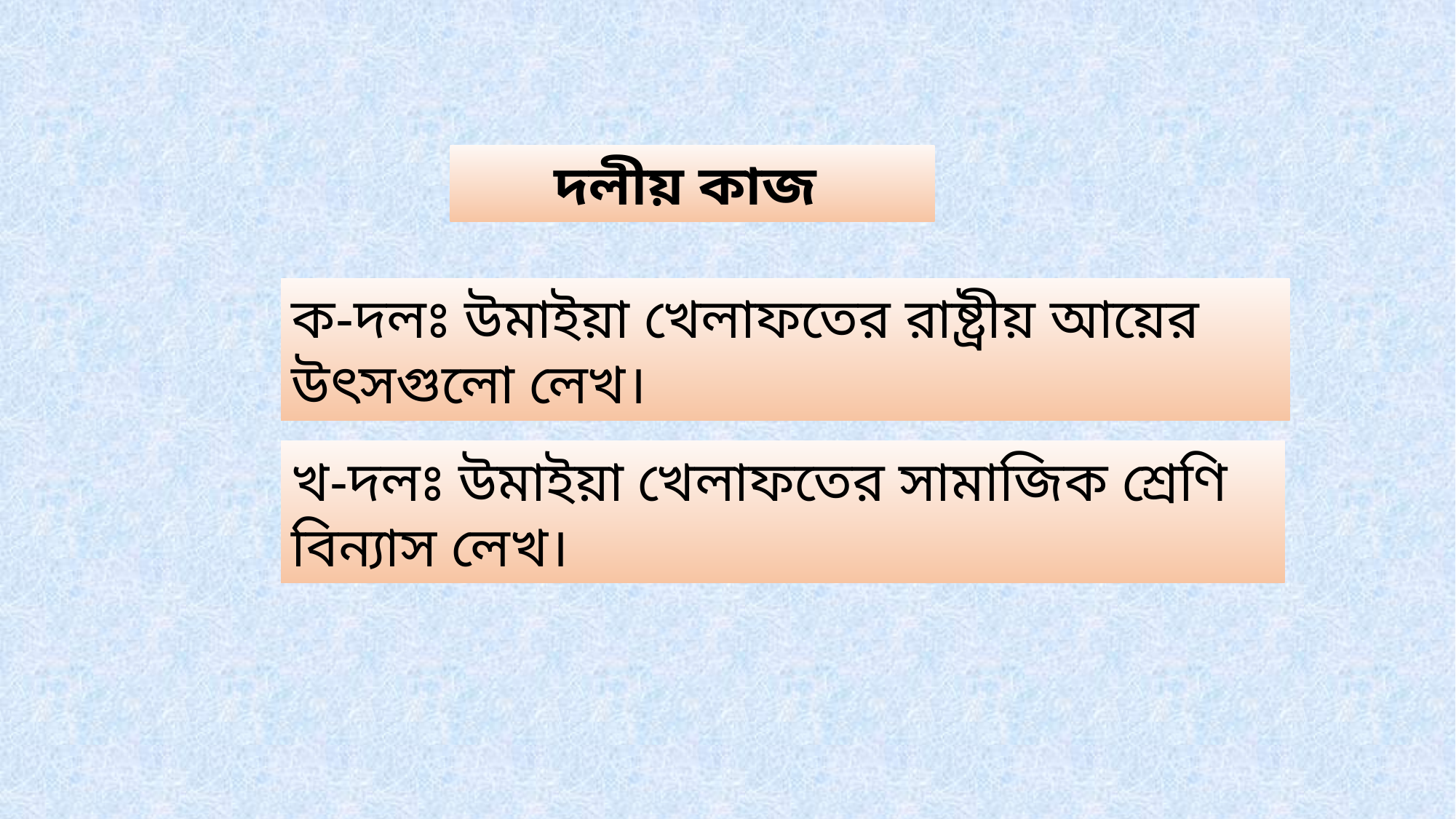

দলীয় কাজ
ক-দলঃ উমাইয়া খেলাফতের রাষ্ট্রীয় আয়ের উৎসগুলো লেখ।
খ-দলঃ উমাইয়া খেলাফতের সামাজিক শ্রেণি বিন্যাস লেখ।